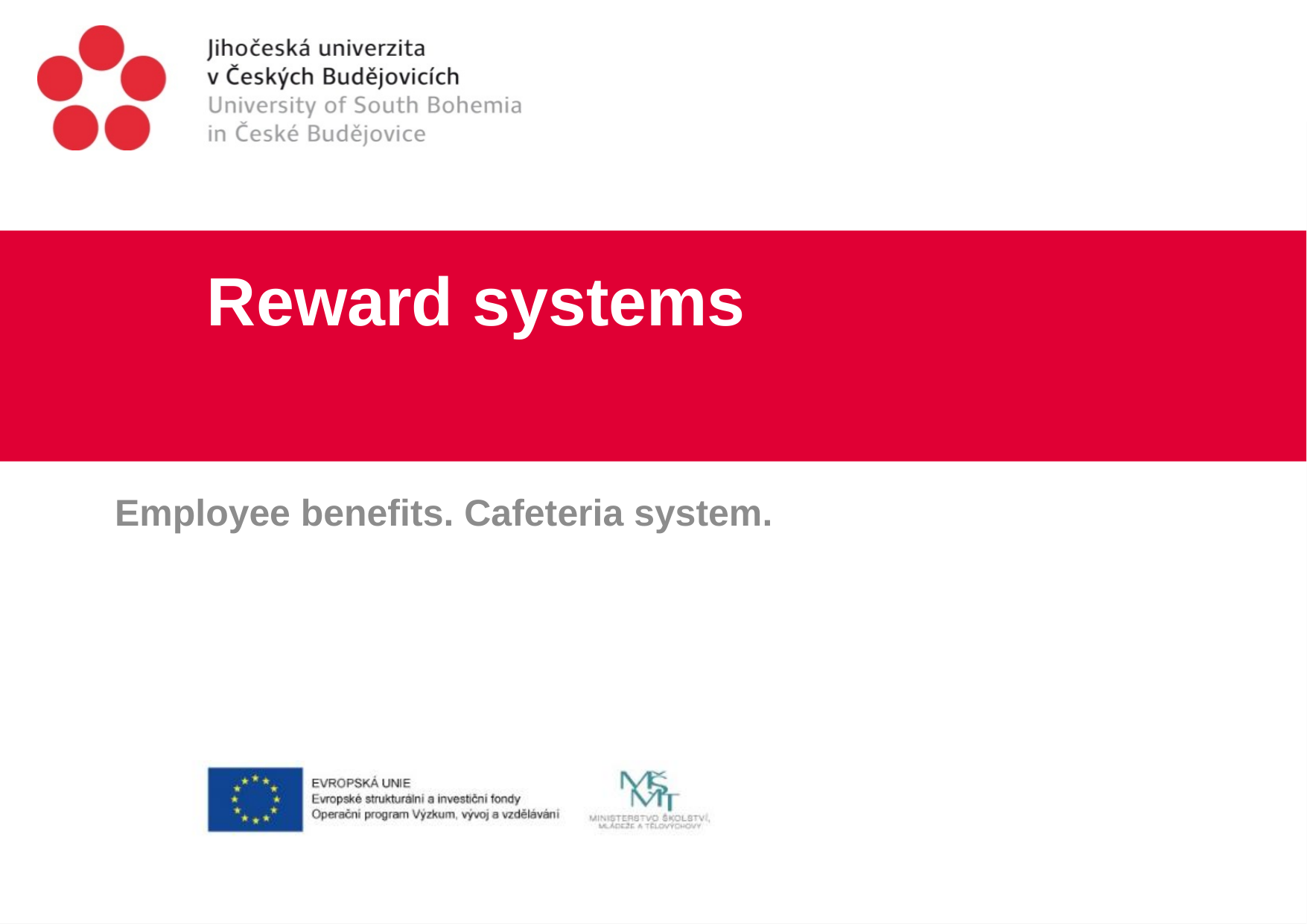

# Reward systems
Employee benefits. Cafeteria system.